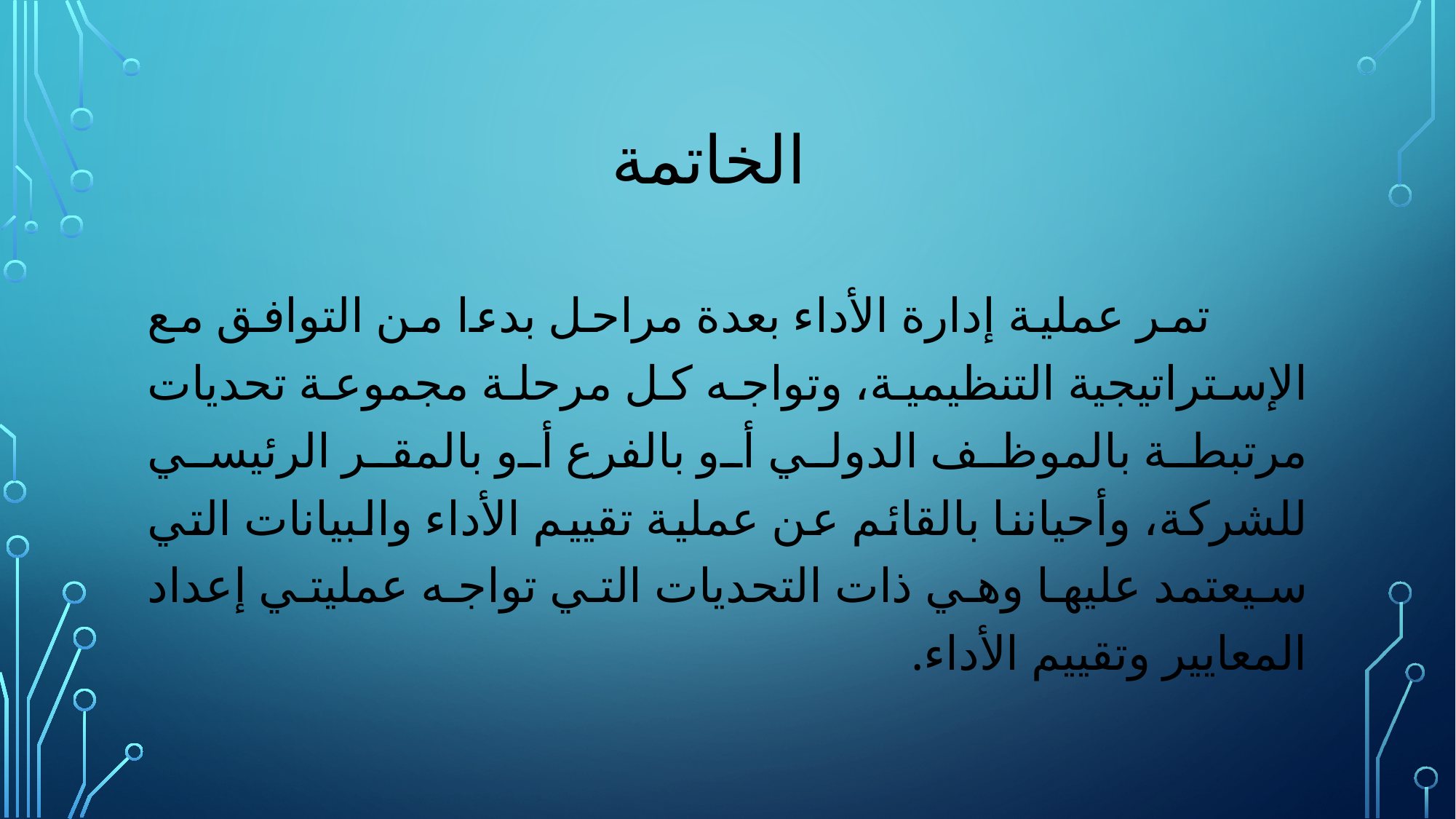

# الخاتمة
        تمر عملية إدارة الأداء بعدة مراحل بدءا من التوافق مع الإستراتيجية التنظيمية، وتواجه كل مرحلة مجموعة تحديات مرتبطة بالموظف الدولي أو بالفرع أو بالمقر الرئيسي للشركة، وأحياننا بالقائم عن عملية تقييم الأداء والبيانات التي سيعتمد عليها وهي ذات التحديات التي تواجه عمليتي إعداد المعايير وتقييم الأداء.